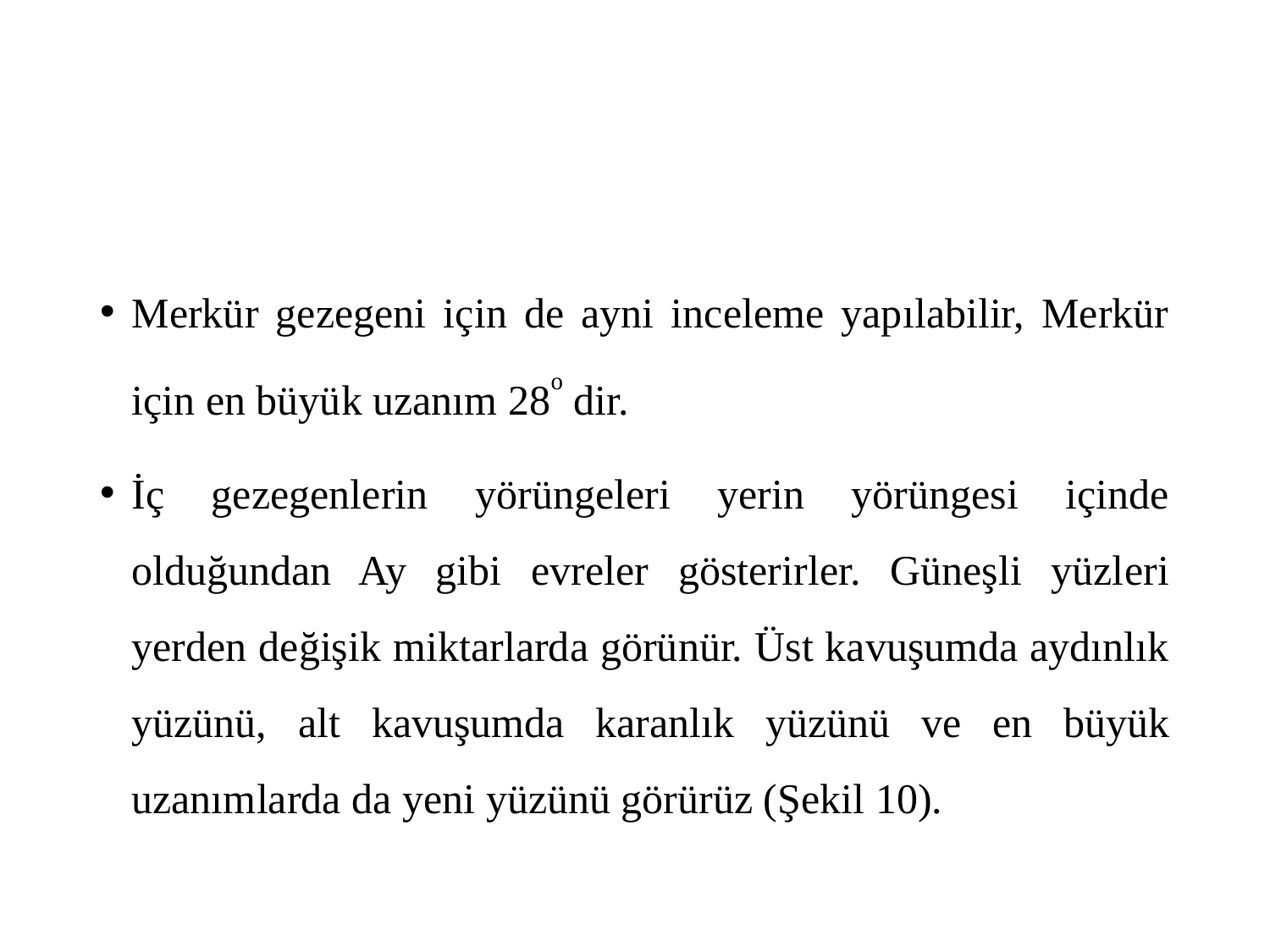

Merkür gezegeni için de ayni inceleme yapılabilir, Merkür için en büyük uzanım 28o dir.
İç gezegenlerin yörüngeleri yerin yörüngesi içinde olduğundan Ay gibi evreler gösterirler. Güneşli yüzleri yerden değişik miktarlarda görünür. Üst kavuşumda aydınlık yüzünü, alt kavuşumda karanlık yüzünü ve en büyük uzanımlarda da yeni yüzünü görürüz (Şekil 10).